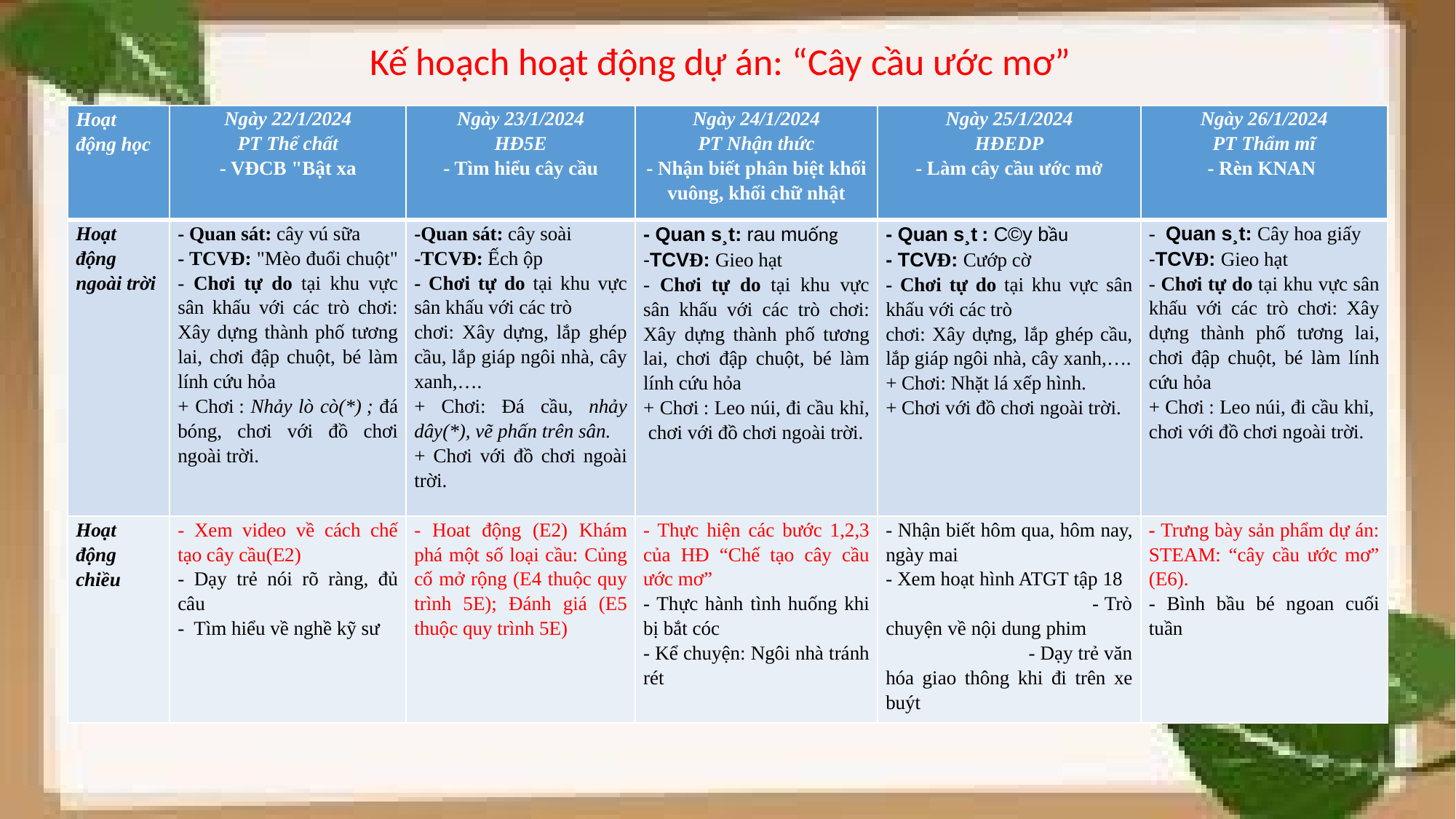

# Kế hoạch hoạt động dự án: “Cây cầu ước mơ”
| Hoạt động học | Ngày 22/1/2024 PT Thể chất - VĐCB "Bật xa | Ngày 23/1/2024 HĐ5E - Tìm hiểu cây cầu | Ngày 24/1/2024 PT Nhận thức - Nhận biết phân biệt khối vuông, khối chữ nhật | Ngày 25/1/2024 HĐEDP - Làm cây cầu ước mở | Ngày 26/1/2024 PT Thẩm mĩ - Rèn KNAN |
| --- | --- | --- | --- | --- | --- |
| Hoạt động ngoài trời | - Quan sát: cây vú sữa - TCVĐ: "Mèo đuổi chuột" - Chơi tự do tại khu vực sân khấu với các trò chơi: Xây dựng thành phố tương lai, chơi đập chuột, bé làm lính cứu hỏa + Chơi : Nhảy lò cò(\*) ; đá bóng, chơi với đồ chơi ngoài trời. | -Quan sát: cây soài -TCVĐ: Ếch ộp - Chơi tự do tại khu vực sân khấu với các trò chơi: Xây dựng, lắp ghép cầu, lắp giáp ngôi nhà, cây xanh,…. + Chơi: Đá cầu, nhảy dây(\*), vẽ phấn trên sân. + Chơi với đồ chơi ngoài trời. | - Quan s¸t: rau muống -TCVĐ: Gieo hạt - Chơi tự do tại khu vực sân khấu với các trò chơi: Xây dựng thành phố tương lai, chơi đập chuột, bé làm lính cứu hỏa + Chơi : Leo núi, đi cầu khỉ, chơi với đồ chơi ngoài trời. | - Quan s¸t : C©y bầu - TCVĐ: Cướp cờ - Chơi tự do tại khu vực sân khấu với các trò chơi: Xây dựng, lắp ghép cầu, lắp giáp ngôi nhà, cây xanh,…. + Chơi: Nhặt lá xếp hình. + Chơi với đồ chơi ngoài trời. | - Quan s¸t: Cây hoa giấy -TCVĐ: Gieo hạt - Chơi tự do tại khu vực sân khấu với các trò chơi: Xây dựng thành phố tương lai, chơi đập chuột, bé làm lính cứu hỏa + Chơi : Leo núi, đi cầu khỉ, chơi với đồ chơi ngoài trời. |
| Hoạt động chiều | - Xem video về cách chế tạo cây cầu(E2) - Dạy trẻ nói rõ ràng, đủ câu - Tìm hiểu về nghề kỹ sư | - Hoat động (E2) Khám phá một số loại cầu: Củng cố mở rộng (E4 thuộc quy trình 5E); Đánh giá (E5 thuộc quy trình 5E) | - Thực hiện các bước 1,2,3 của HĐ “Chế tạo cây cầu ước mơ” - Thực hành tình huống khi bị bắt cóc - Kể chuyện: Ngôi nhà tránh rét | - Nhận biết hôm qua, hôm nay, ngày mai - Xem hoạt hình ATGT tập 18 - Trò chuyện về nội dung phim - Dạy trẻ văn hóa giao thông khi đi trên xe buýt | - Trưng bày sản phẩm dự án: STEAM: “cây cầu ước mơ” (E6). - Bình bầu bé ngoan cuối tuần |